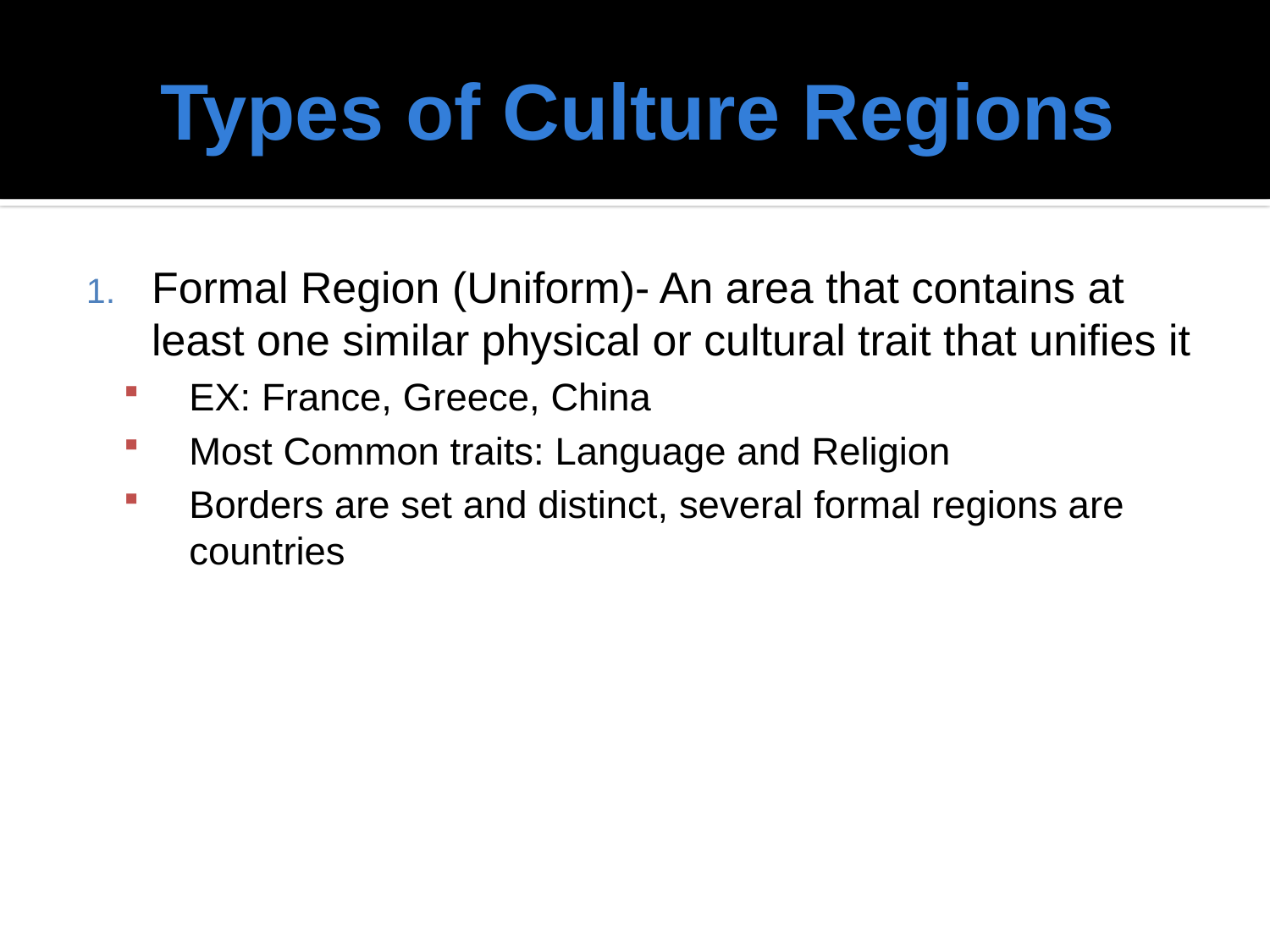

# Types of Culture Regions
Formal Region (Uniform)- An area that contains at least one similar physical or cultural trait that unifies it
EX: France, Greece, China
Most Common traits: Language and Religion
Borders are set and distinct, several formal regions are countries